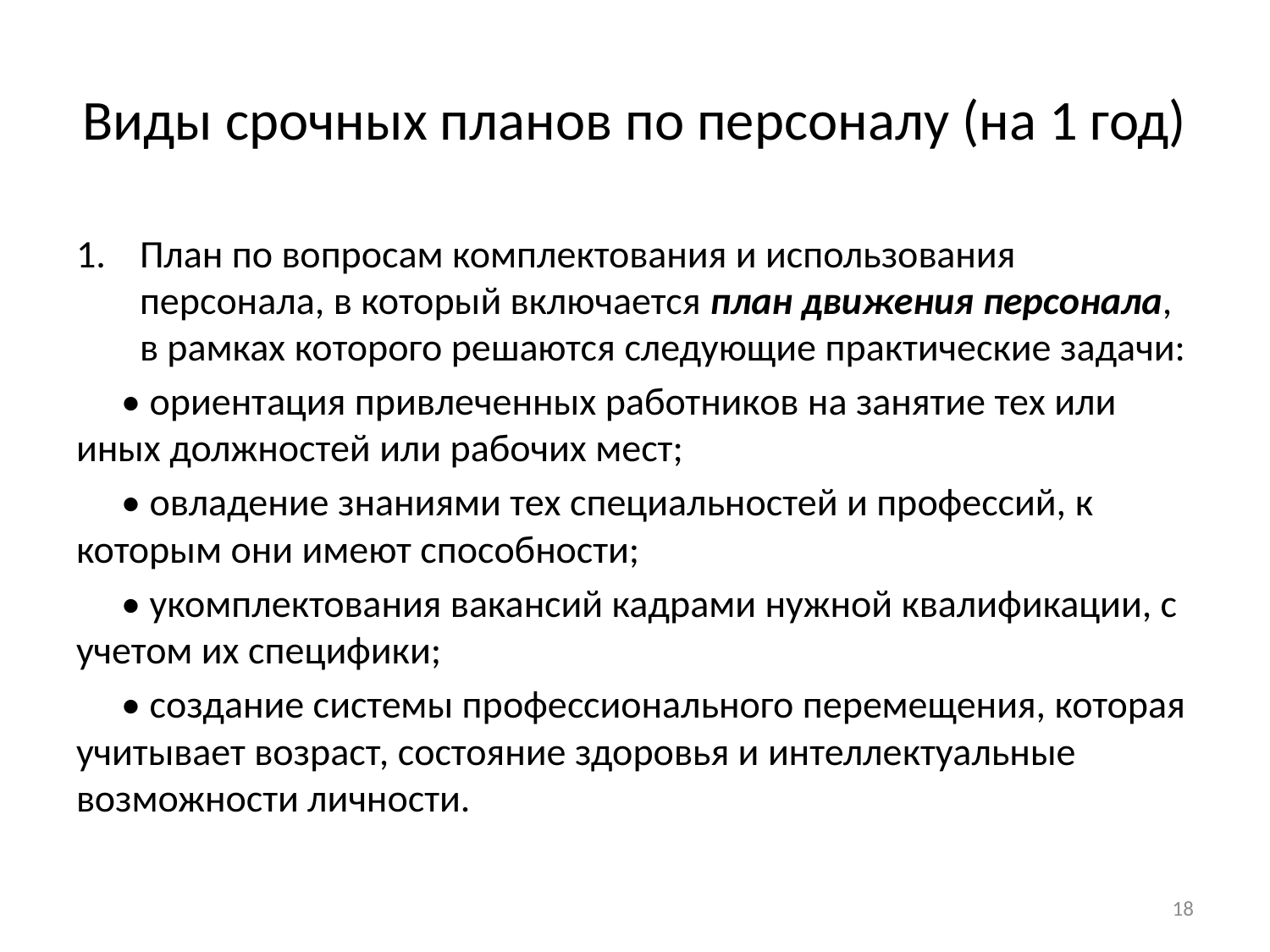

# Виды срочных планов по персоналу (на 1 год)
План по вопросам комплектования и использования персонала, в который включается план движения персонала, в рамках которого решаются следующие практические задачи:
• ориентация привлеченных работников на занятие тех или иных должностей или рабочих мест;
• овладение знаниями тех специальностей и профессий, к которым они имеют способности;
• укомплектования вакансий кадрами нужной квалификации, с учетом их специфики;
• создание системы профессионального перемещения, которая учитывает возраст, состояние здоровья и интеллектуальные возможности личности.

18